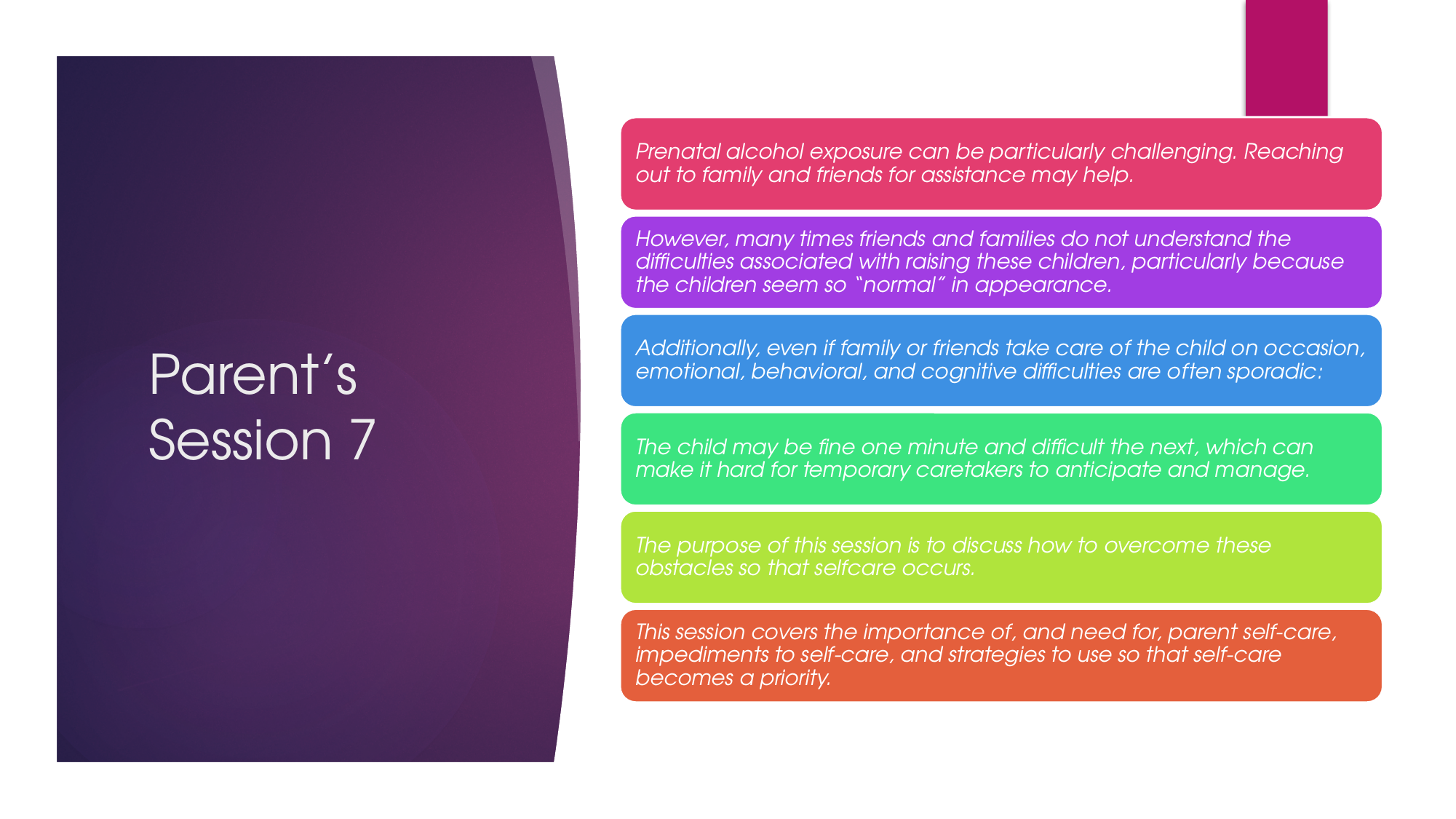

Prenatal alcohol exposure can be particularly challenging. Reaching out to family and friends for assistance may help.
However, many times friends and families do not understand the difficulties associated with raising these children, particularly because the children seem so “normal” in appearance.
Additionally, even if family or friends take care of the child on occasion, emotional, behavioral, and cognitive difficulties are often sporadic:
The child may be fine one minute and difficult the next, which can make it hard for temporary caretakers to anticipate and manage.
The purpose of this session is to discuss how to overcome these obstacles so that selfcare occurs.
This session covers the importance of, and need for, parent self-care, impediments to self-care, and strategies to use so that self-care becomes a priority.
# Parent’s Session 7